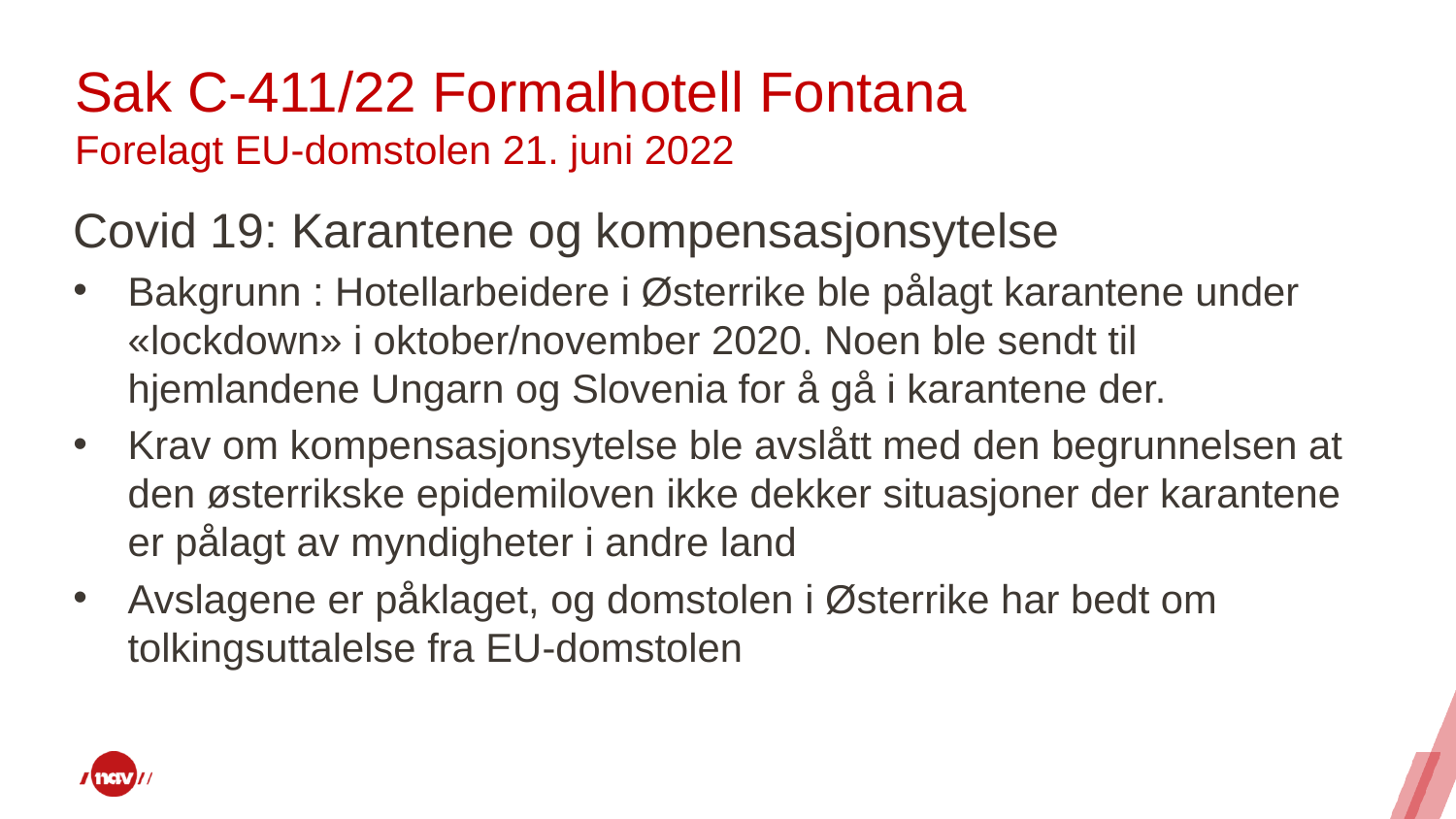

# Sak C-411/22 Formalhotell Fontana Forelagt EU-domstolen 21. juni 2022
Covid 19: Karantene og kompensasjonsytelse
Bakgrunn : Hotellarbeidere i Østerrike ble pålagt karantene under «lockdown» i oktober/november 2020. Noen ble sendt til hjemlandene Ungarn og Slovenia for å gå i karantene der.
Krav om kompensasjonsytelse ble avslått med den begrunnelsen at den østerrikske epidemiloven ikke dekker situasjoner der karantene er pålagt av myndigheter i andre land
Avslagene er påklaget, og domstolen i Østerrike har bedt om tolkingsuttalelse fra EU-domstolen